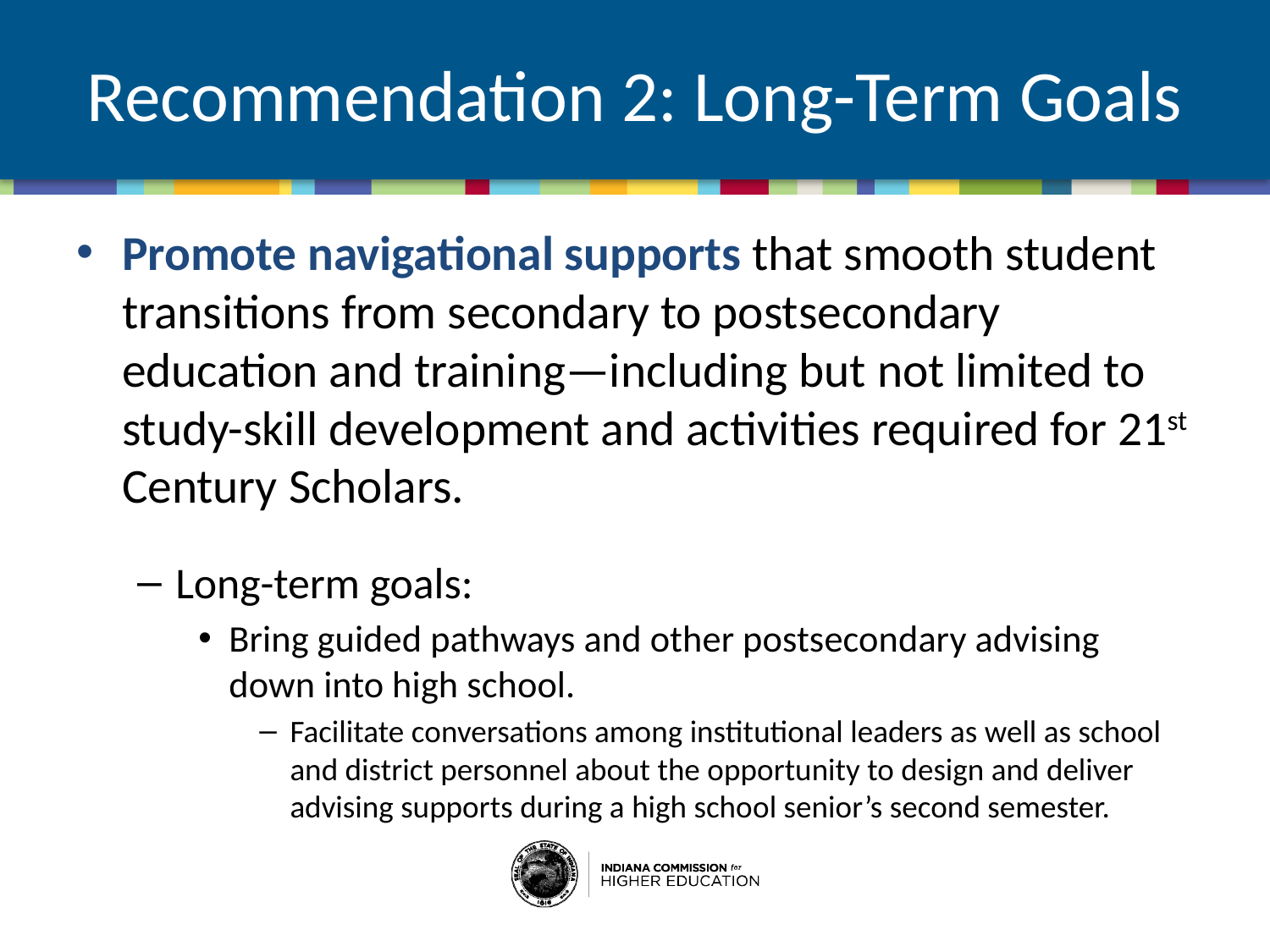

# Recommendation 2: Long-Term Goals
Promote navigational supports that smooth student transitions from secondary to postsecondary education and training—including but not limited to study-skill development and activities required for 21st Century Scholars.

Long-term goals:
Bring guided pathways and other postsecondary advising down into high school.
Facilitate conversations among institutional leaders as well as school and district personnel about the opportunity to design and deliver advising supports during a high school senior’s second semester.